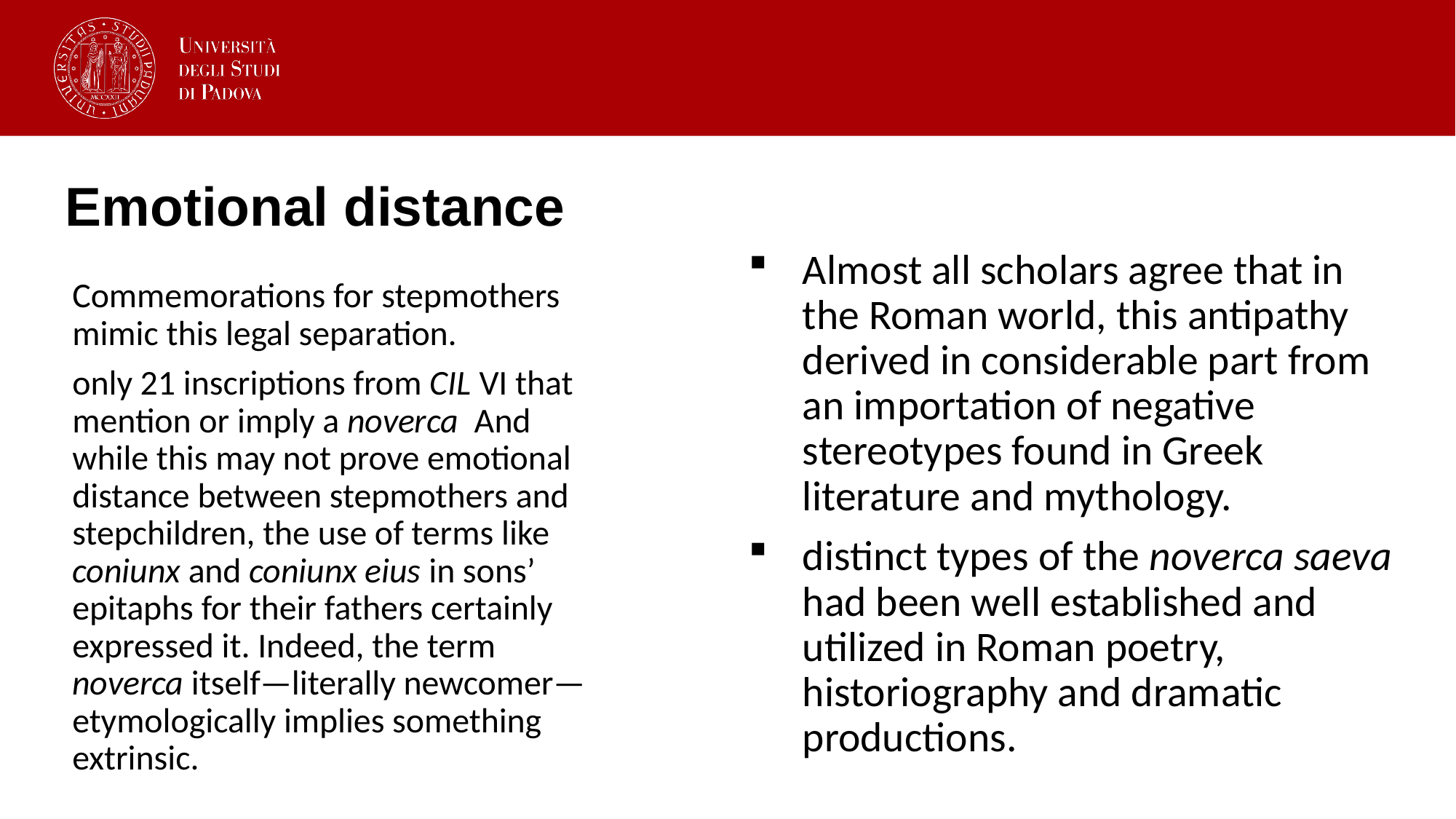

# Emotional distance
Almost all scholars agree that in the Roman world, this antipathy derived in considerable part from an importation of negative stereotypes found in Greek literature and mythology.
distinct types of the noverca saeva had been well established and utilized in Roman poetry, historiography and dramatic productions.
Commemorations for stepmothers mimic this legal separation.
only 21 inscriptions from CIL VI that mention or imply a noverca  And while this may not prove emotional distance between stepmothers and stepchildren, the use of terms like coniunx and coniunx eius in sons’ epitaphs for their fathers certainly expressed it. Indeed, the term noverca itself—literally newcomer—etymologically implies something extrinsic.